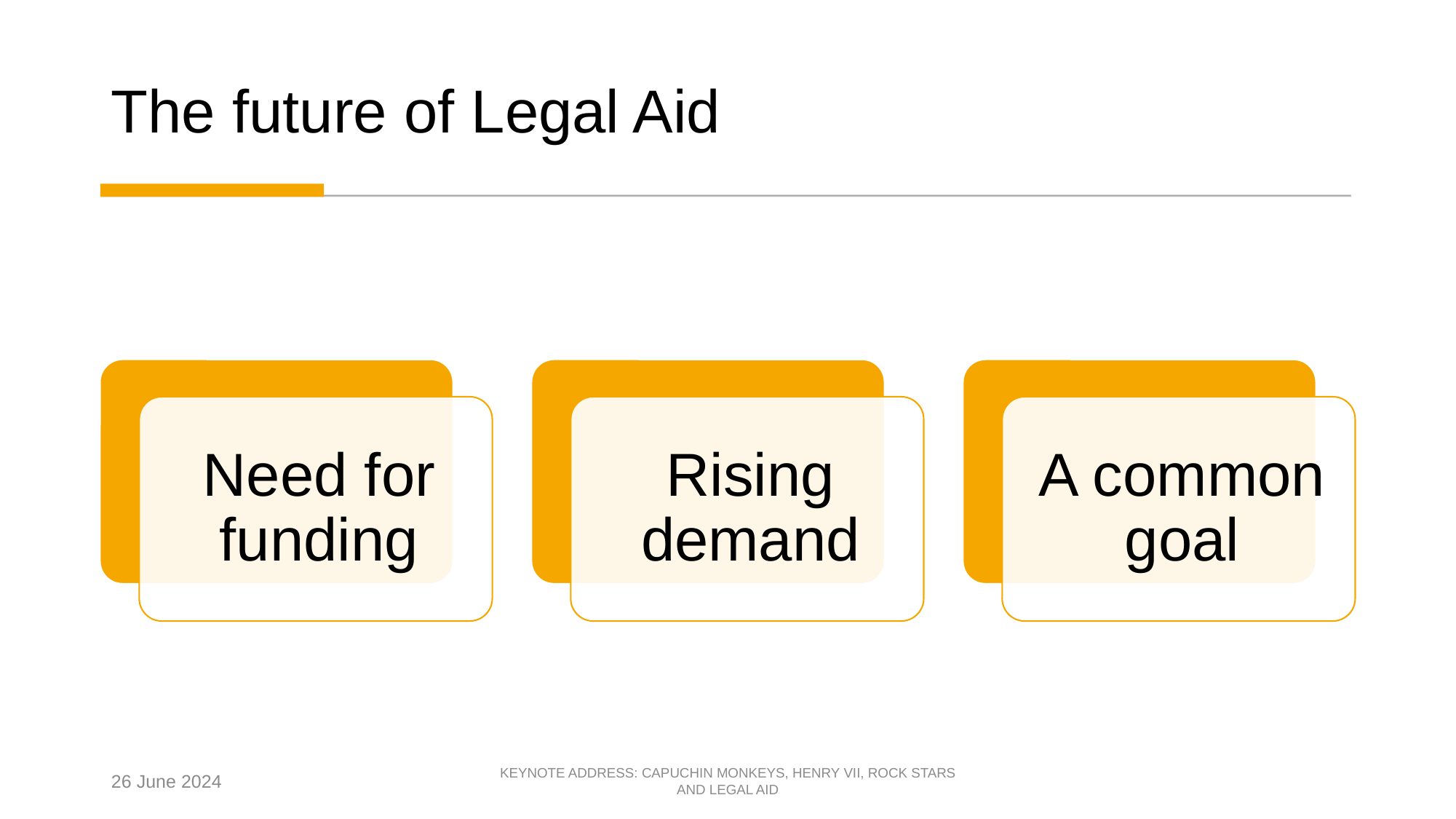

# The future of Legal Aid

Need for funding
Rising demand
A common goal
26 June 2024
KEYNOTE ADDRESS: CAPUCHIN MONKEYS, HENRY VII, ROCK STARS AND LEGAL AID